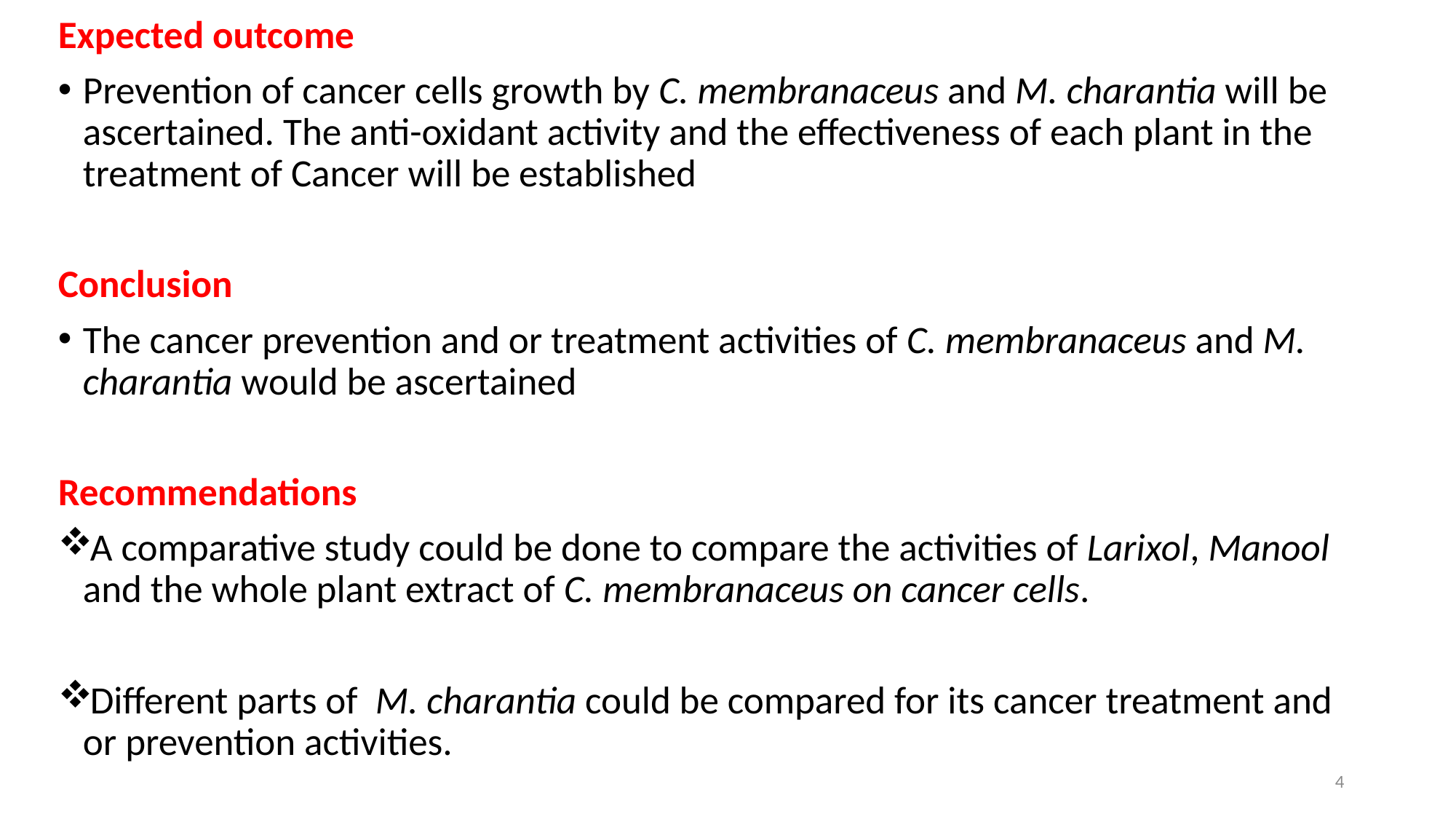

Expected outcome
Prevention of cancer cells growth by C. membranaceus and M. charantia will be ascertained. The anti-oxidant activity and the effectiveness of each plant in the treatment of Cancer will be established

Conclusion
The cancer prevention and or treatment activities of C. membranaceus and M. charantia would be ascertained

Recommendations
A comparative study could be done to compare the activities of Larixol, Manool and the whole plant extract of C. membranaceus on cancer cells.

Different parts of  M. charantia could be compared for its cancer treatment and or prevention activities.

4